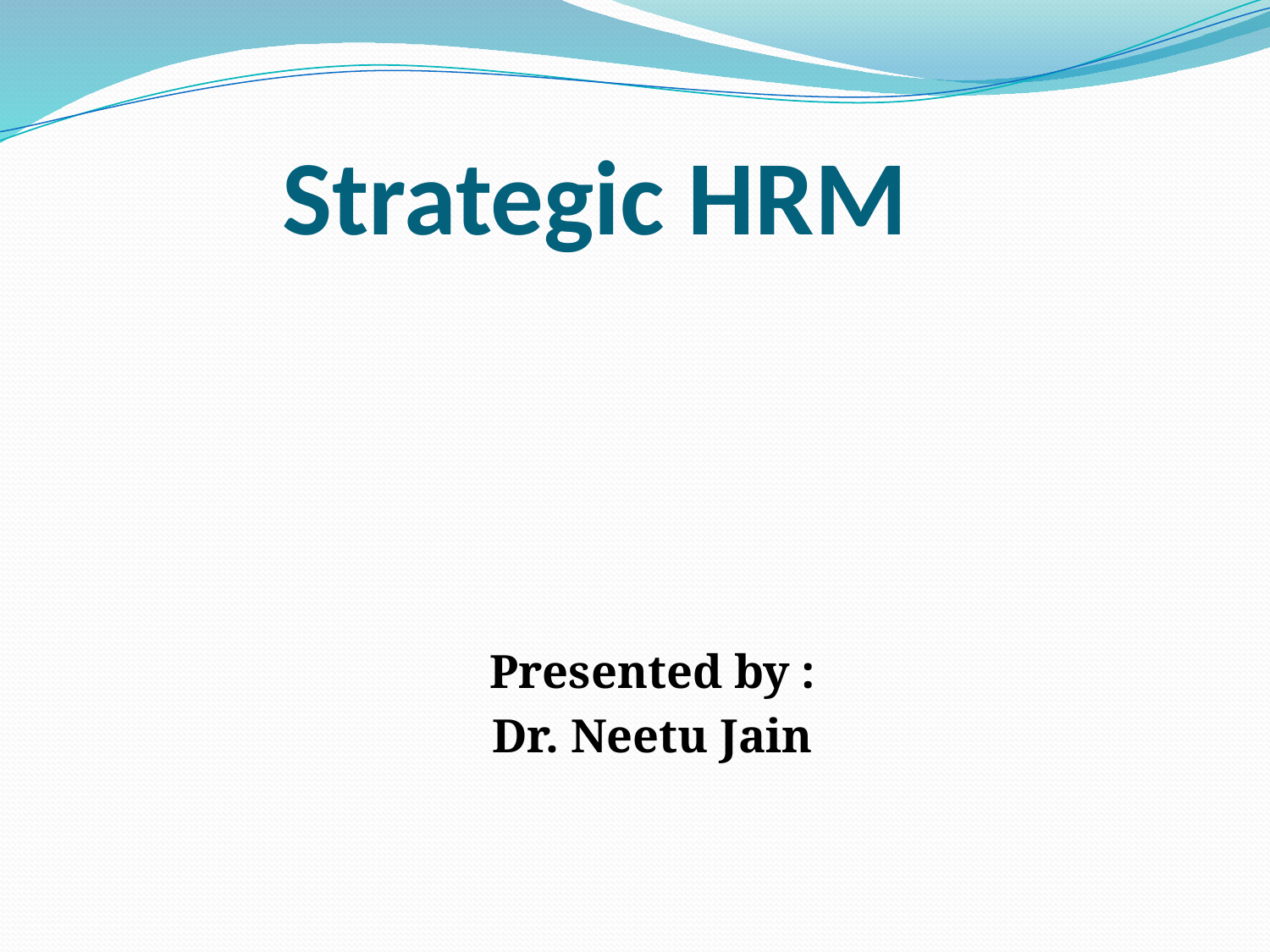

# Strategic HRM

   Presented by :
   Dr. Neetu Jain